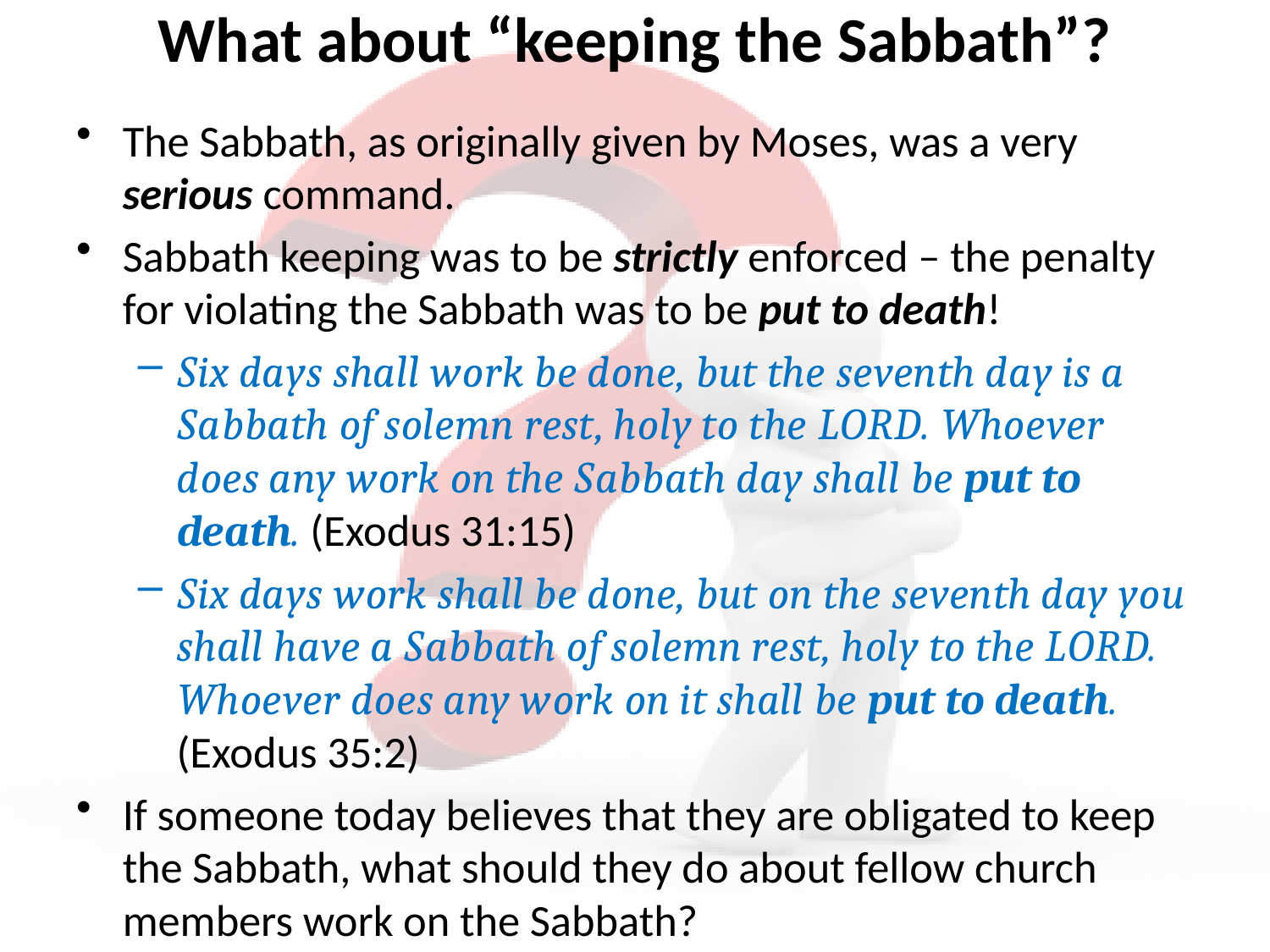

# What about “keeping the Sabbath”?
The Sabbath, as originally given by Moses, was a very serious command.
Sabbath keeping was to be strictly enforced – the penalty for violating the Sabbath was to be put to death!
Six days shall work be done, but the seventh day is a Sabbath of solemn rest, holy to the LORD. Whoever does any work on the Sabbath day shall be put to death. (Exodus 31:15)
Six days work shall be done, but on the seventh day you shall have a Sabbath of solemn rest, holy to the LORD. Whoever does any work on it shall be put to death. (Exodus 35:2)
If someone today believes that they are obligated to keep the Sabbath, what should they do about fellow church members work on the Sabbath?